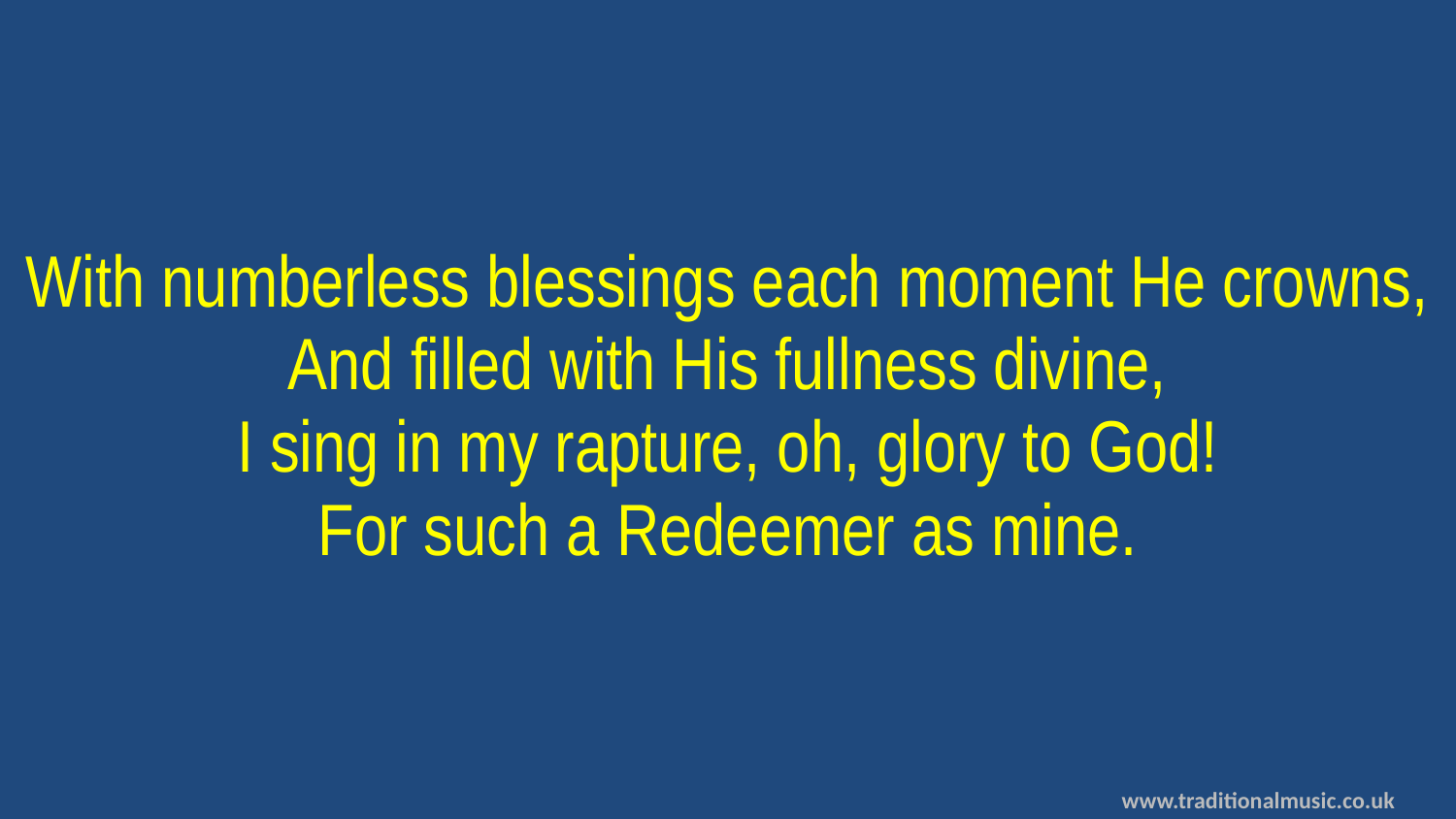

With numberless blessings each moment He crowns,
And filled with His fullness divine,
I sing in my rapture, oh, glory to God!
For such a Redeemer as mine.